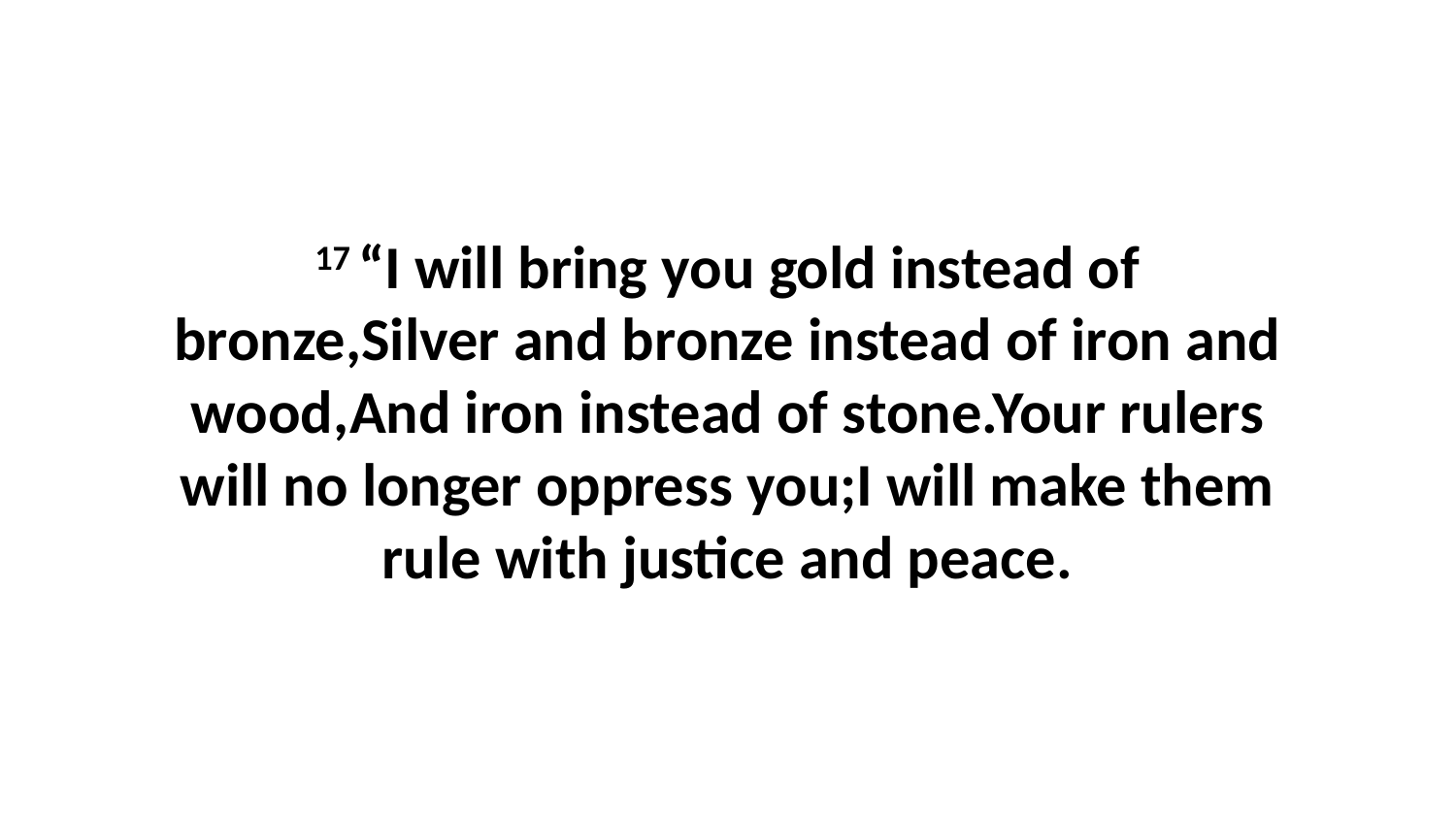

17 “I will bring you gold instead of bronze,Silver and bronze instead of iron and wood,And iron instead of stone.Your rulers will no longer oppress you;I will make them rule with justice and peace.